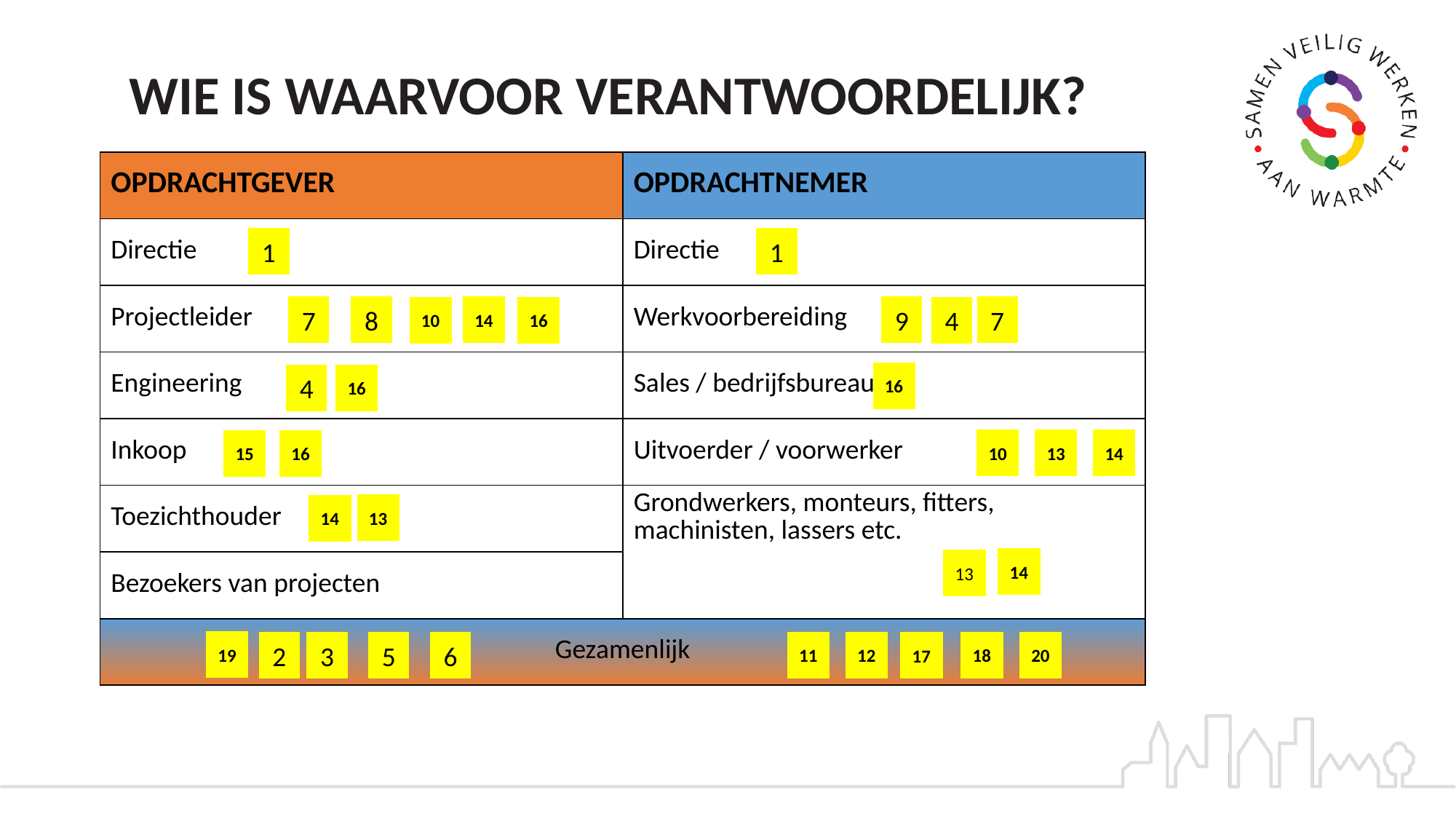

WIE IS WAARVOOR VERANTWOORDELIJK?

| OPDRACHTGEVER | OPDRACHTNEMER |
| --- | --- |
| Directie | Directie |
| Projectleider | Werkvoorbereiding |
| Engineering | Sales / bedrijfsbureau |
| Inkoop | Uitvoerder / voorwerker |
| Toezichthouder | Grondwerkers, monteurs, fitters, machinisten, lassers etc. |
| Bezoekers van projecten |  |
| Gezamenlijk |  |
1
1
8
9
14
7
7
10
16
4
16
16
4
14
13
10
15
16
13
14
14
13
19
20
11
12
18
2
3
5
6
17